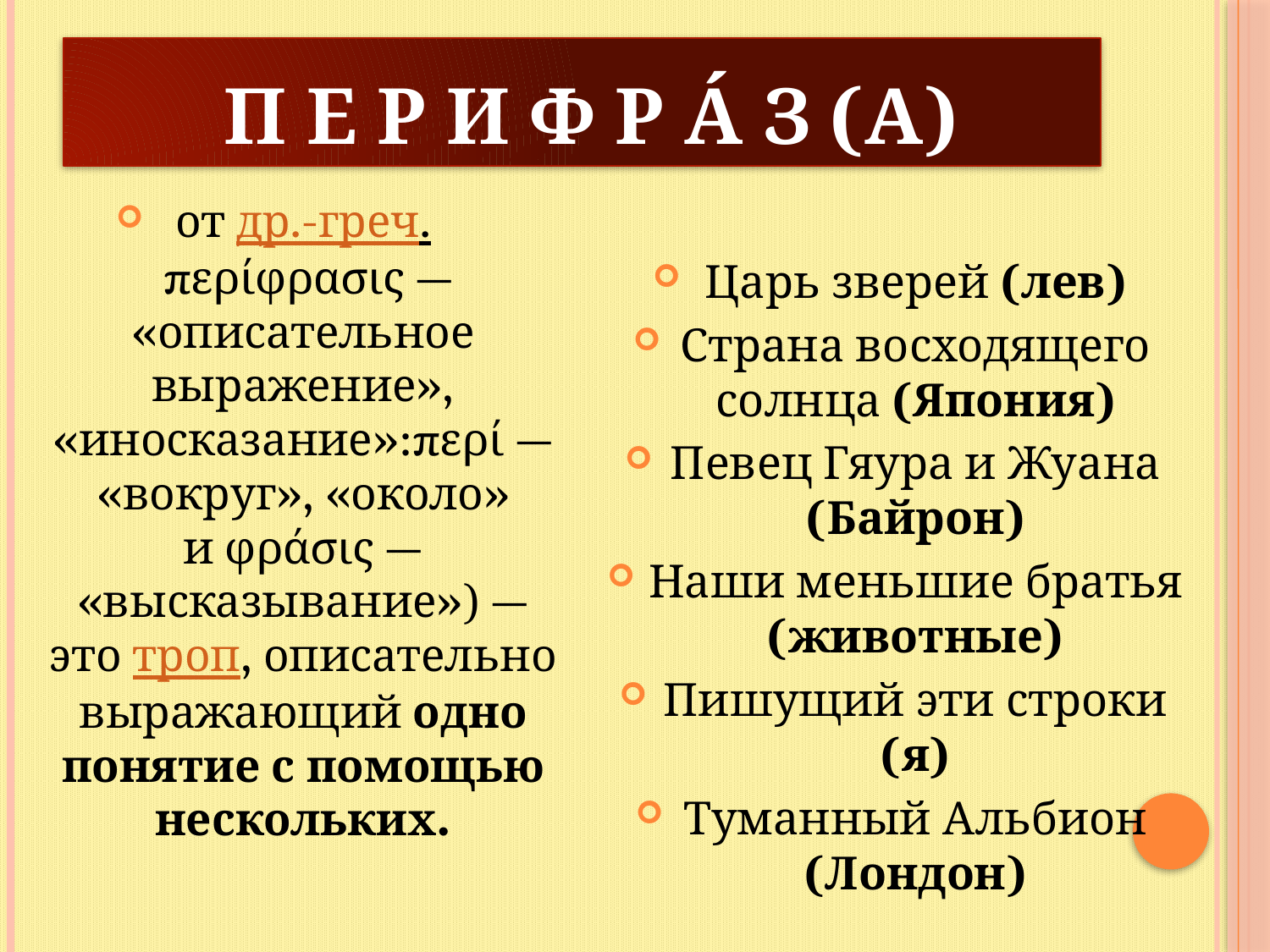

# П е р и ф р а́ з (а)
от др.-греч. περίφρασις — «описательное выражение», «иносказание»:περί — «вокруг», «около» и φράσις — «высказывание») — это троп, описательно выражающий одно понятие с помощью нескольких.

Царь зверей (лев)
Страна восходящего солнца (Япония)
Певец Гяура и Жуана (Байрон)
Наши меньшие братья (животные)
Пишущий эти строки (я)
Туманный Альбион (Лондон)